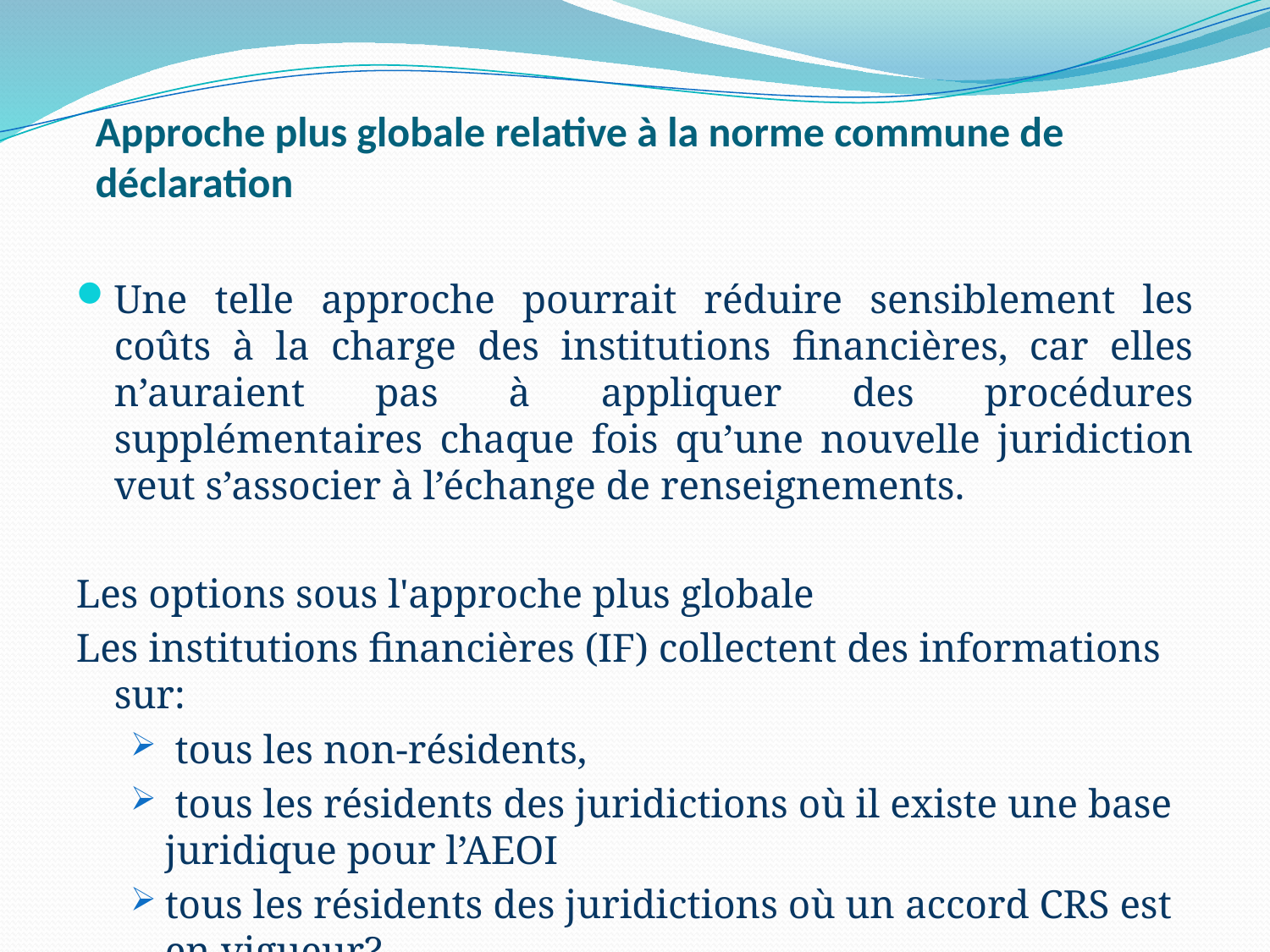

Approche plus globale relative à la norme commune de déclaration
Une telle approche pourrait réduire sensiblement les coûts à la charge des institutions financières, car elles n’auraient pas à appliquer des procédures supplémentaires chaque fois qu’une nouvelle juridiction veut s’associer à l’échange de renseignements.

Les options sous l'approche plus globale
Les institutions financières (IF) collectent des informations sur:
 tous les non-résidents,
 tous les résidents des juridictions où il existe une base juridique pour l’AEOI
tous les résidents des juridictions où un accord CRS est en vigueur?